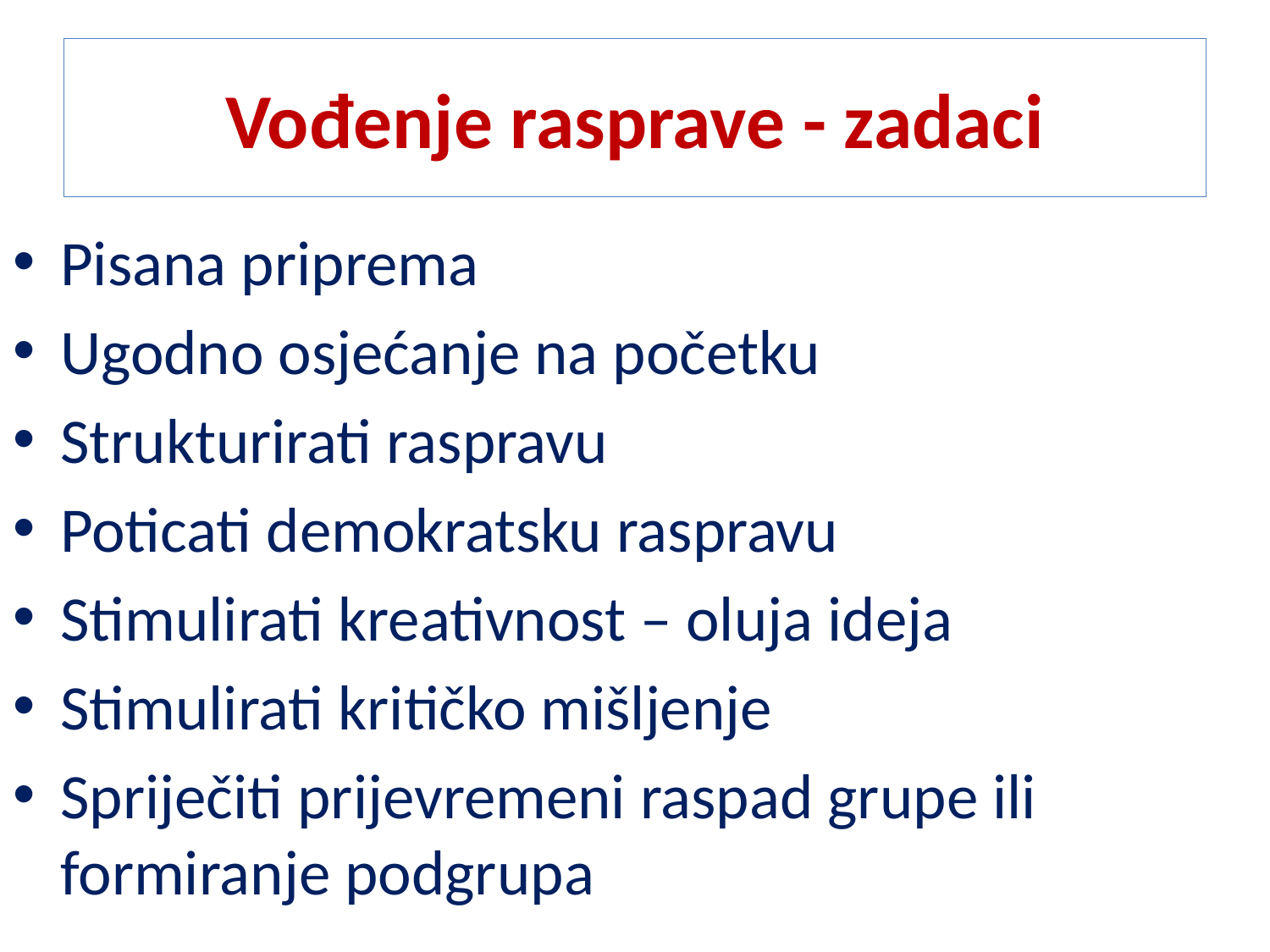

# Vođenje rasprave - zadaci
Pisana priprema
Ugodno osjećanje na početku
Strukturirati raspravu
Poticati demokratsku raspravu
Stimulirati kreativnost – oluja ideja
Stimulirati kritičko mišljenje
Spriječiti prijevremeni raspad grupe ili formiranje podgrupa